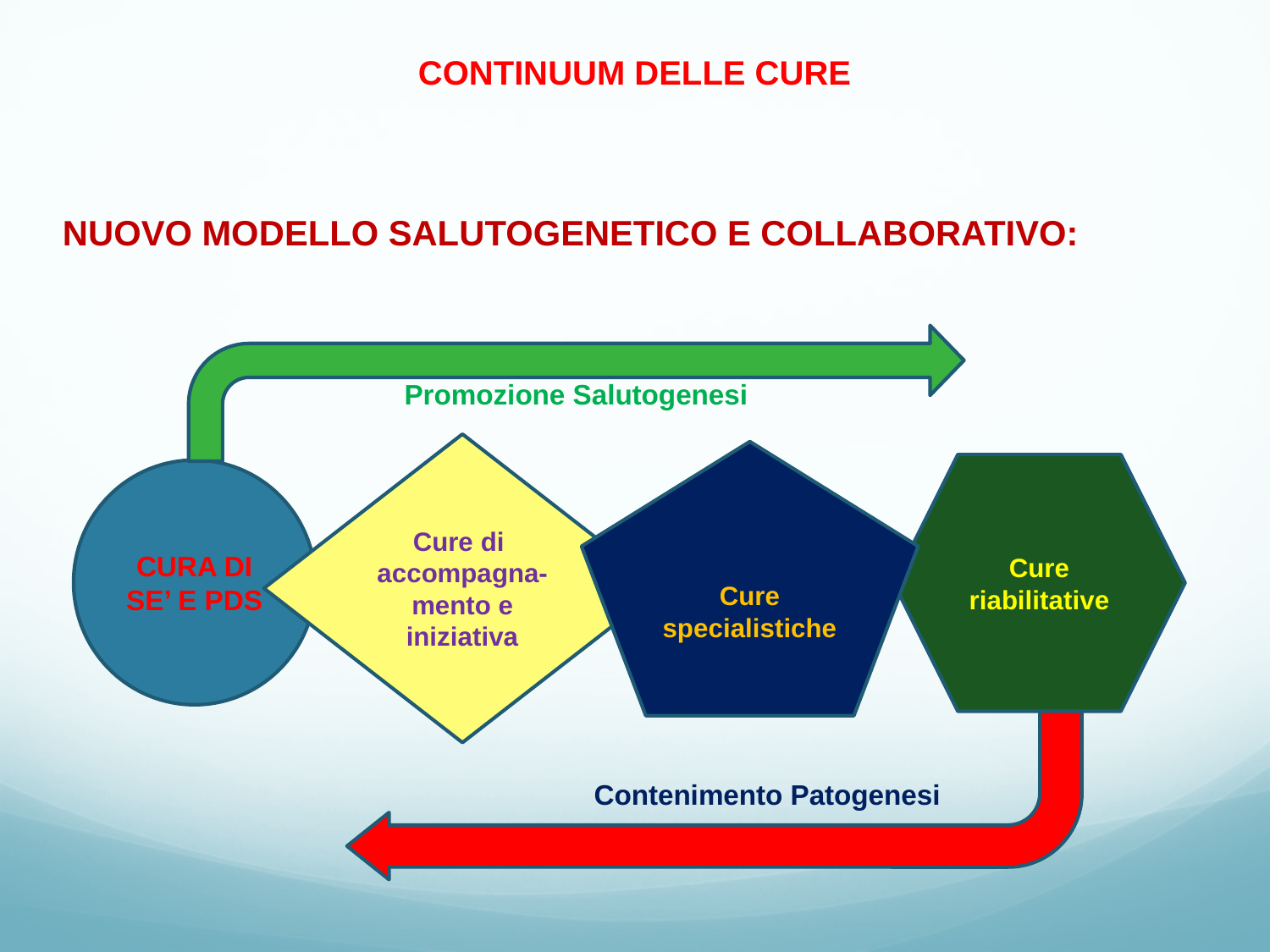

# CONTINUUM DELLE CURE
NUOVO MODELLO SALUTOGENETICO E COLLABORATIVO:
Promozione Salutogenesi
Cure di  accompagna-mento e iniziativa
Cure specialistiche
Cure riabilitative
CURA DI SE’ E PDS

Contenimento Patogenesi